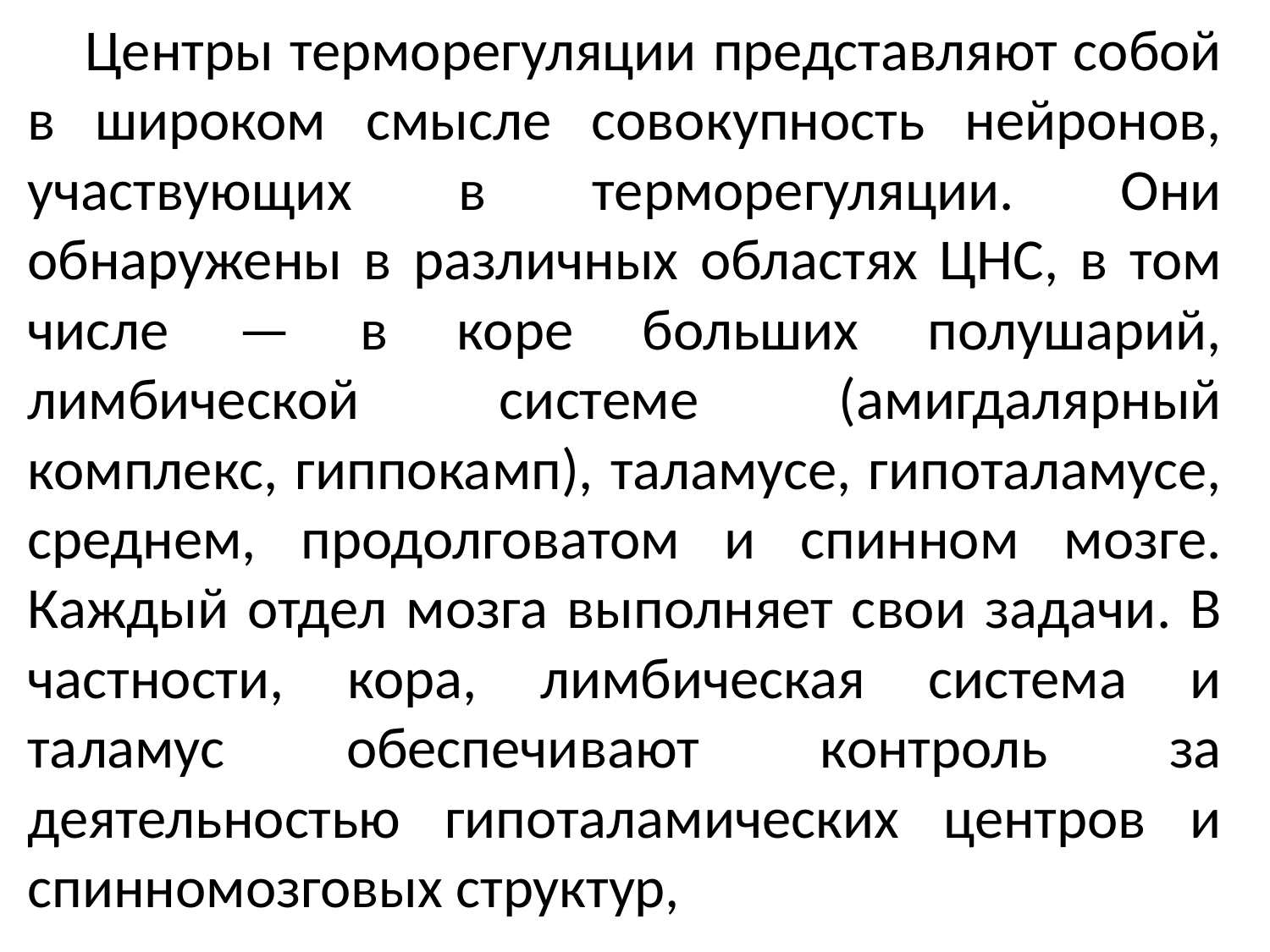

Центры терморегуляции представляют собой в широком смысле совокупность нейронов, участвующих в терморегуляции. Они обнаружены в различных областях ЦНС, в том числе — в коре больших полушарий, лимбической системе (амигдалярный комплекс, гиппокамп), таламусе, гипоталамусе, среднем, продолговатом и спинном мозге. Каждый отдел мозга выполняет свои задачи. В частности, кора, лимбическая система и таламус обеспечивают контроль за деятельностью гипоталамических центров и спинномозговых структур,